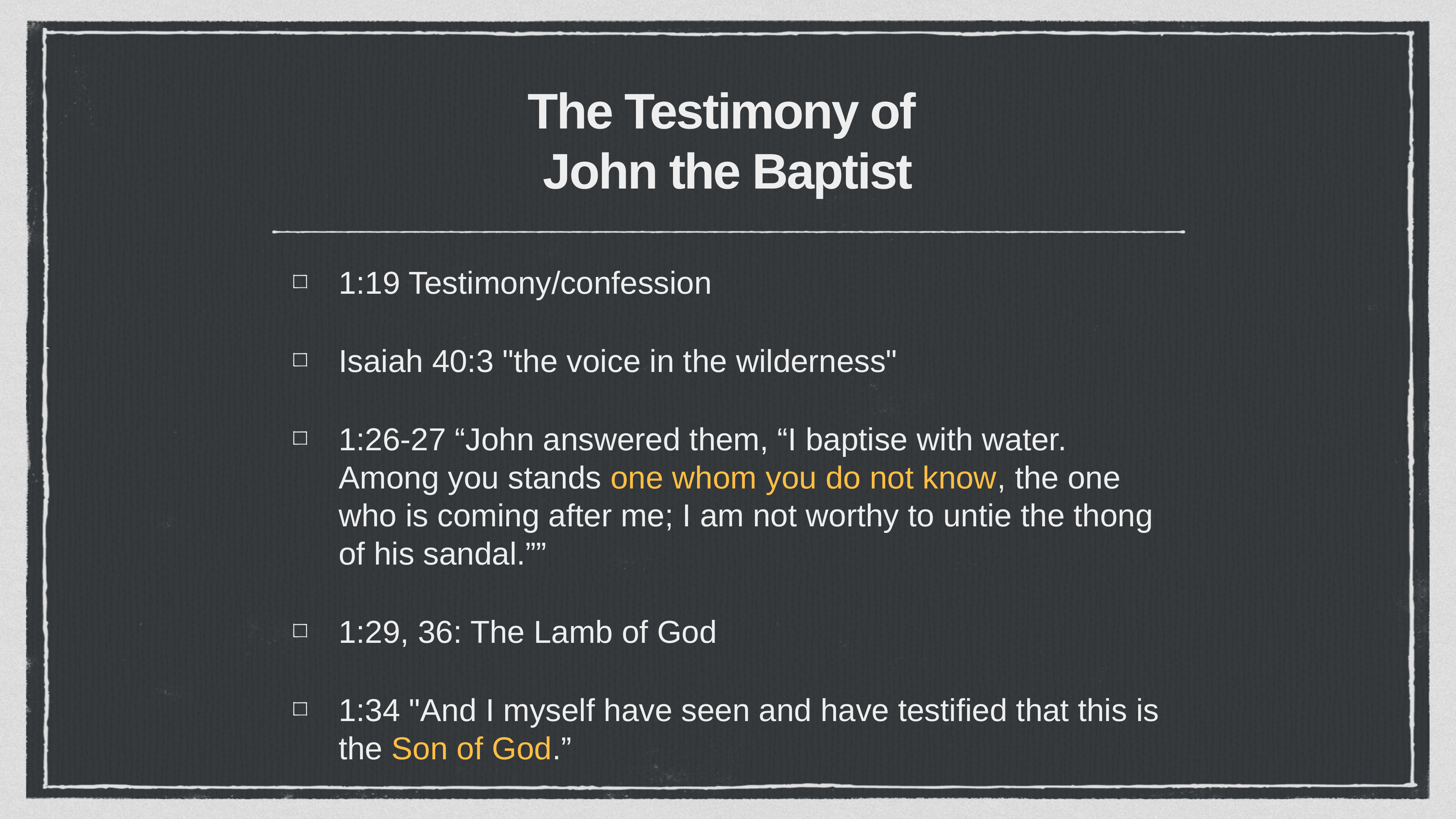

# The Testimony of
John the Baptist
1:19 Testimony/confession
Isaiah 40:3 "the voice in the wilderness"
1:26-27 “John answered them, “I baptise with water. Among you stands one whom you do not know, the one who is coming after me; I am not worthy to untie the thong of his sandal.””
1:29, 36: The Lamb of God
1:34 "And I myself have seen and have testified that this is the Son of God.”